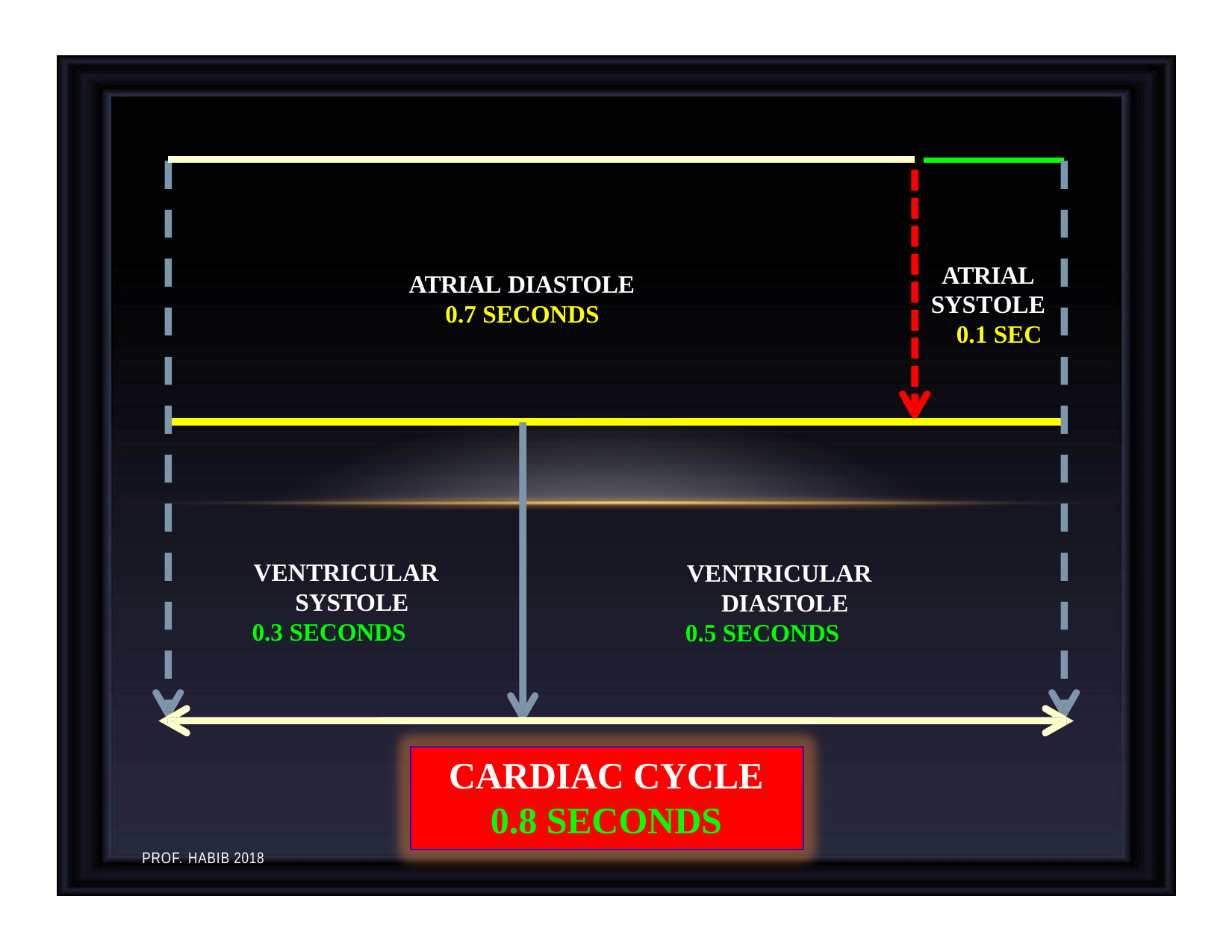

ATRIAL  SYSTOLE
0.1 SEC
ATRIAL DIASTOLE
0.7 SECONDS

VENTRICULAR  SYSTOLE
0.3 SECONDS
VENTRICULAR  DIASTOLE
0.5 SECONDS

CARDIAC CYCLE
0.8 SECONDS
PROF. HABIB 2018